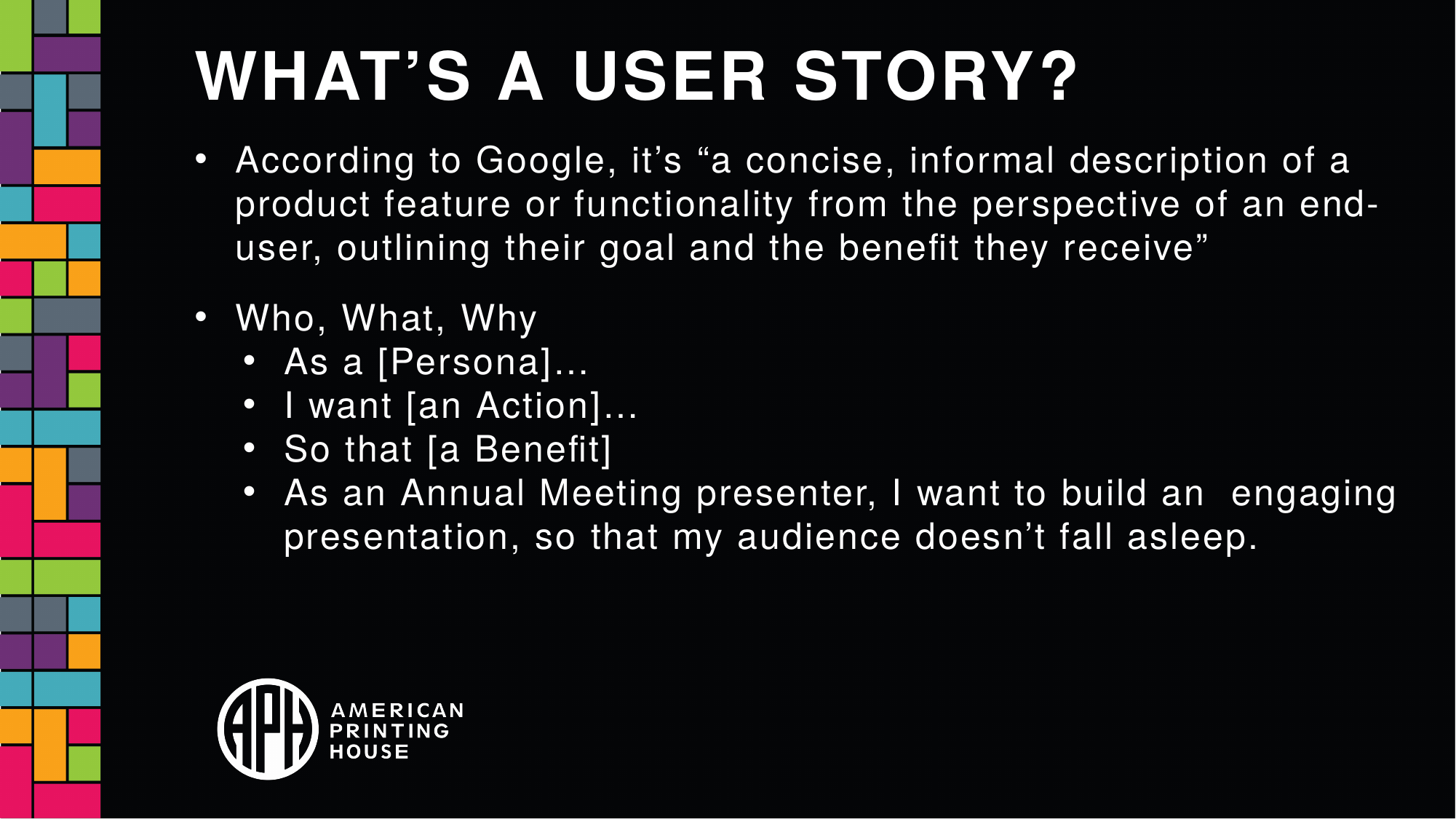

# What’s a user story?
According to Google, it’s “a concise, informal description of a product feature or functionality from the perspective of an end-user, outlining their goal and the benefit they receive”
Who, What, Why
As a [Persona]…
I want [an Action]…
So that [a Benefit]
As an Annual Meeting presenter, I want to build an  engaging presentation, so that my audience doesn’t fall asleep.